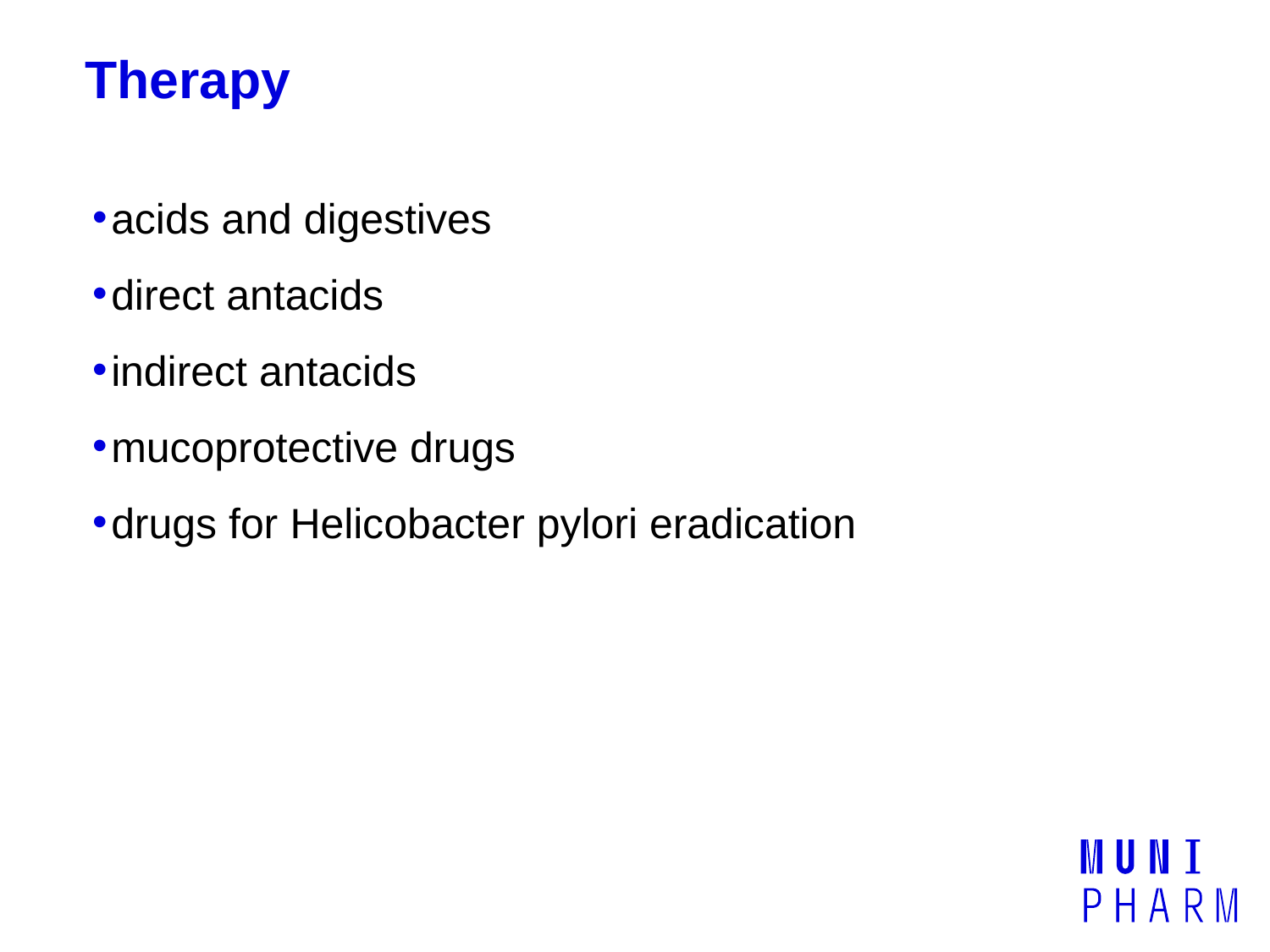

# Therapy
acids and digestives
direct antacids
indirect antacids
mucoprotective drugs
drugs for Helicobacter pylori eradication